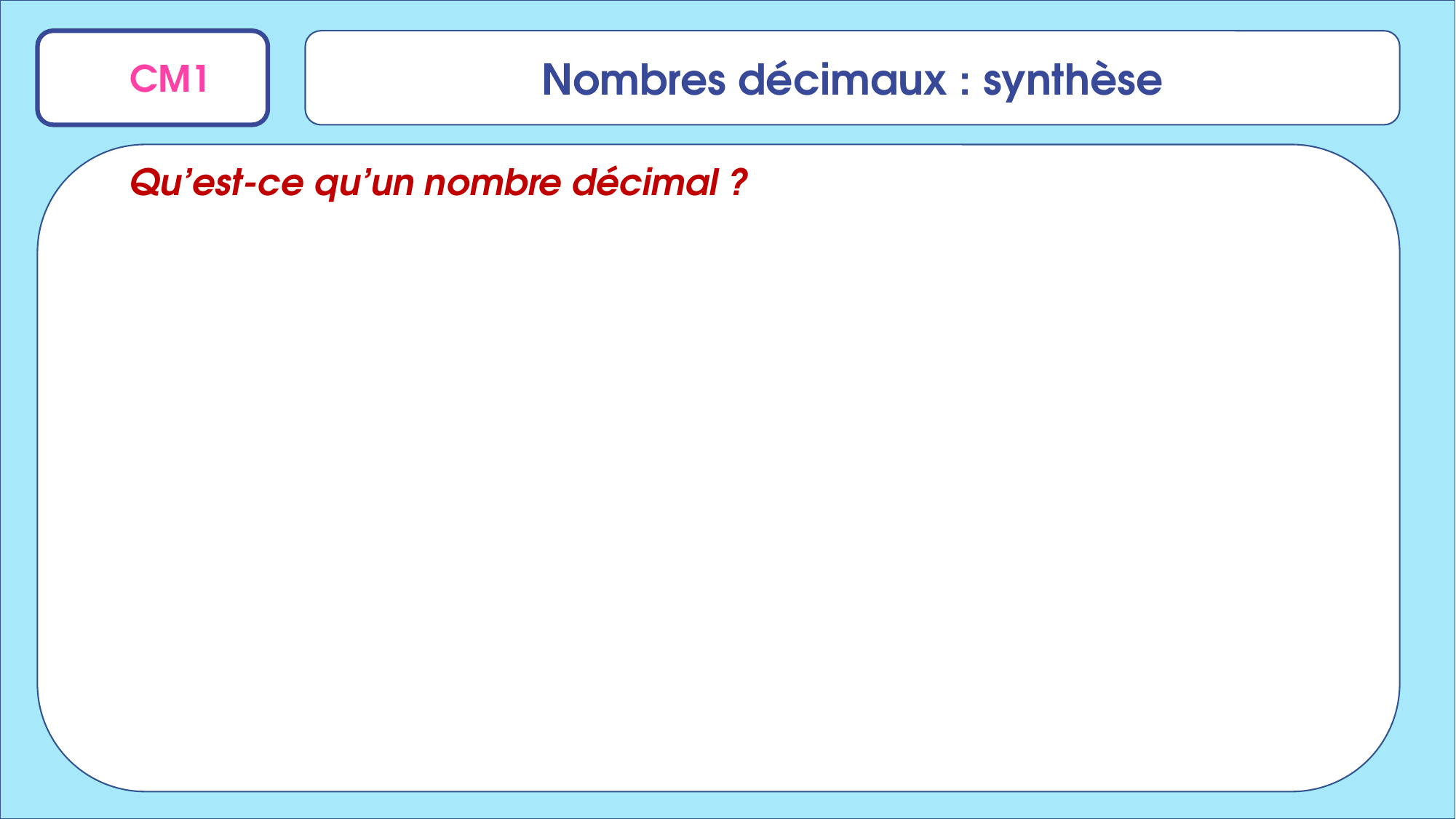

Nombres décimaux : synthèse
CM1

Qu’est-ce qu’un nombre décimal ?